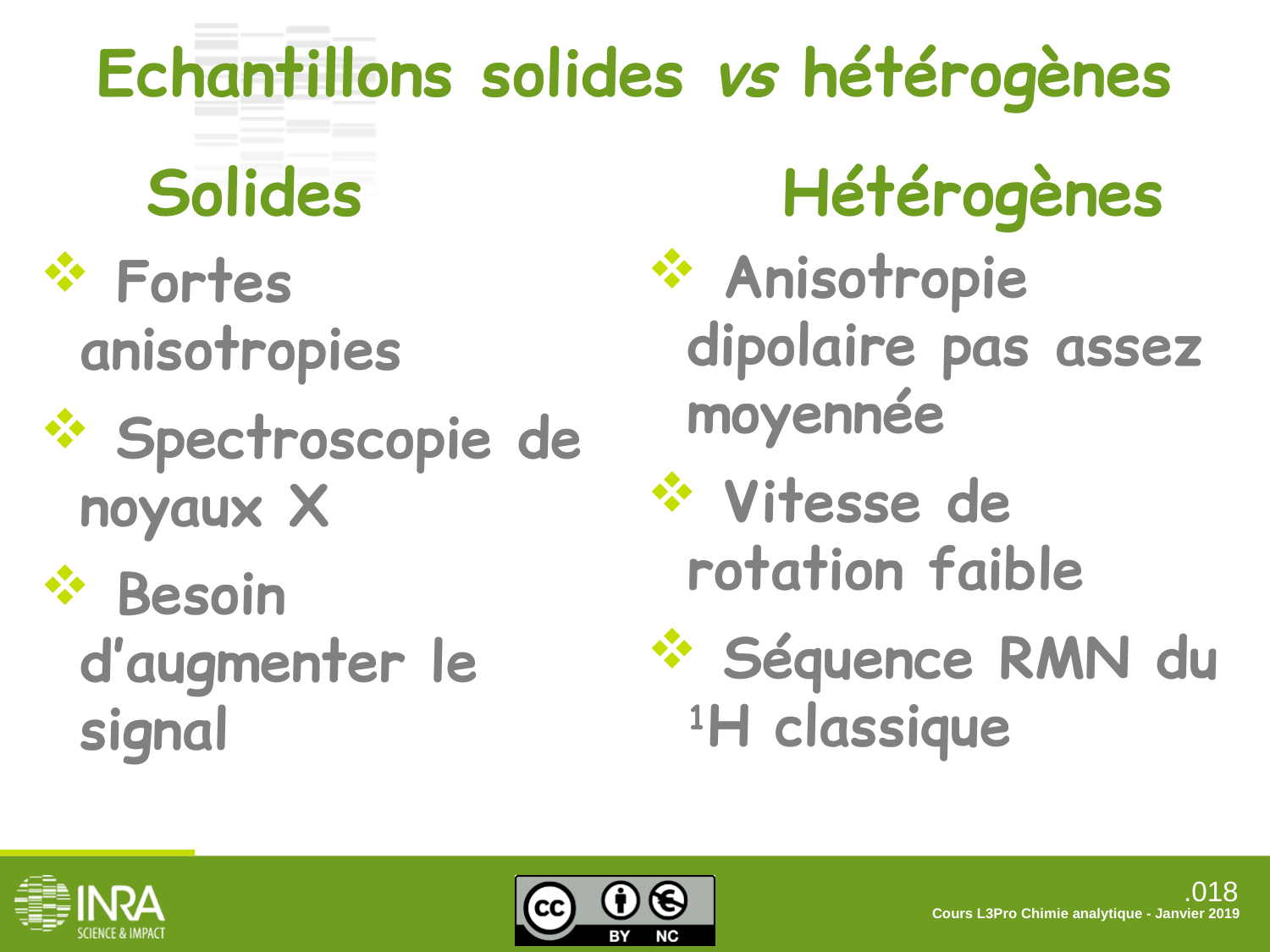

Echantillons solides vs hétérogènes
	Solides				Hétérogènes
 Anisotropie dipolaire pas assez moyennée
 Vitesse de rotation faible
 Séquence RMN du 1H classique
 Fortes anisotropies
 Spectroscopie de noyaux X
 Besoin d’augmenter le signal